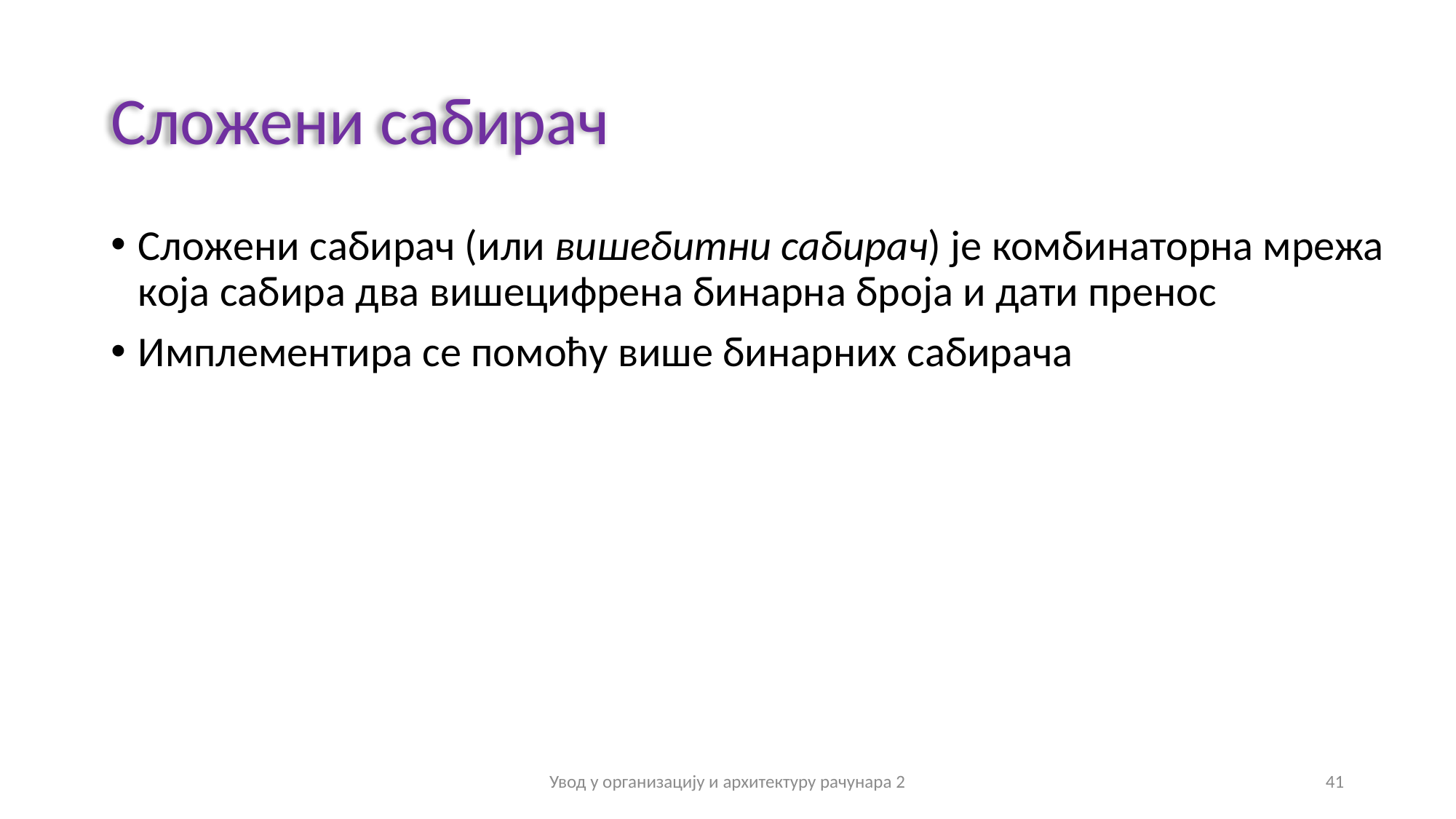

# Сложени сабирач
Сложени сабирач (или вишебитни сабирач) је комбинаторна мрежа која сабира два вишецифрена бинарна броја и дати пренос
Имплементира се помоћу више бинарних сабирача
Увод у организацију и архитектуру рачунара 2
41